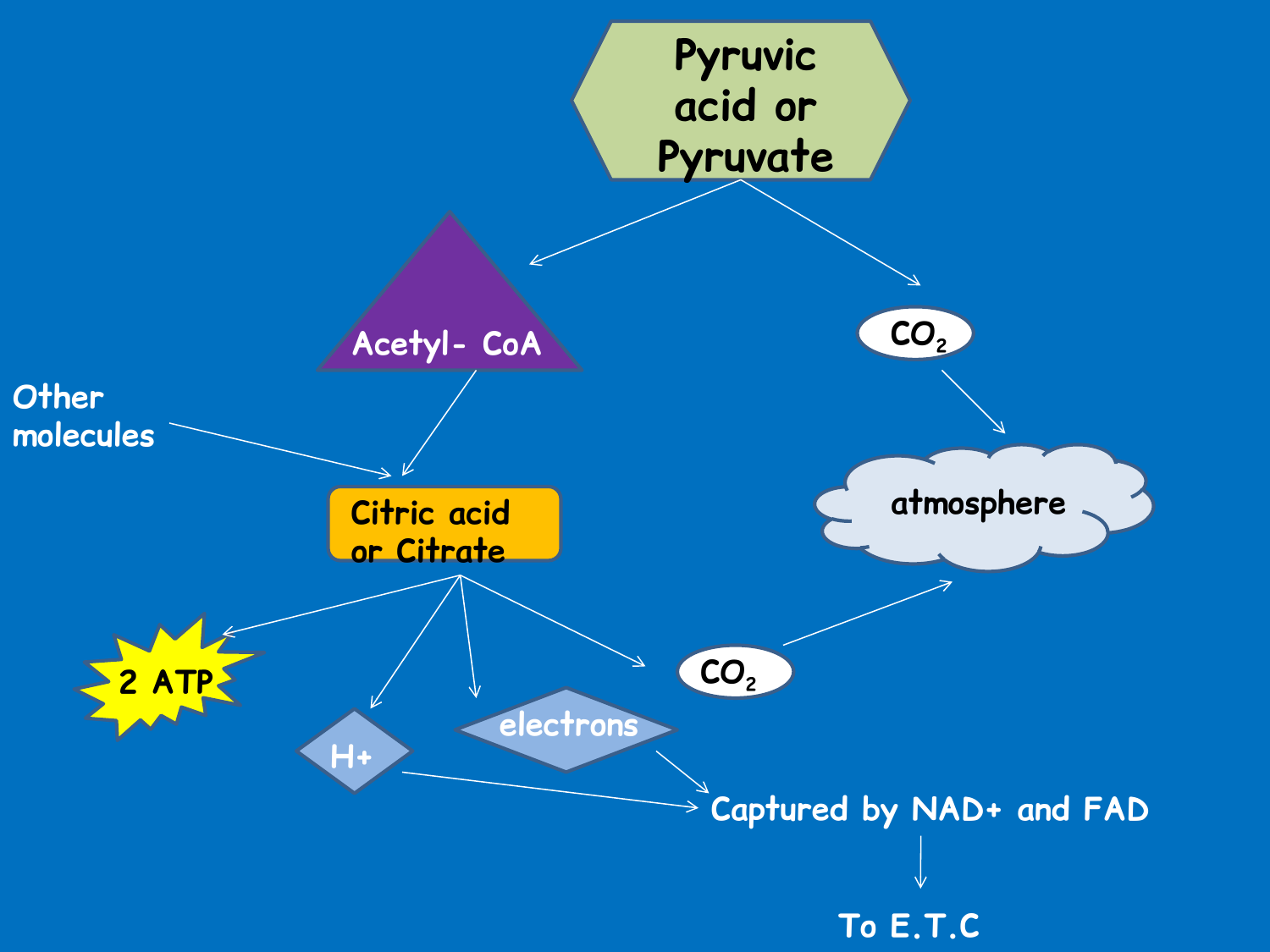

Pyruvic acid or Pyruvate

CO2
Acetyl- CoA
Other molecules

atmosphere

Citric acid
or Citrate

CO2
2 ATP

electrons

H+
Captured by NAD+ and FAD
To E.T.C